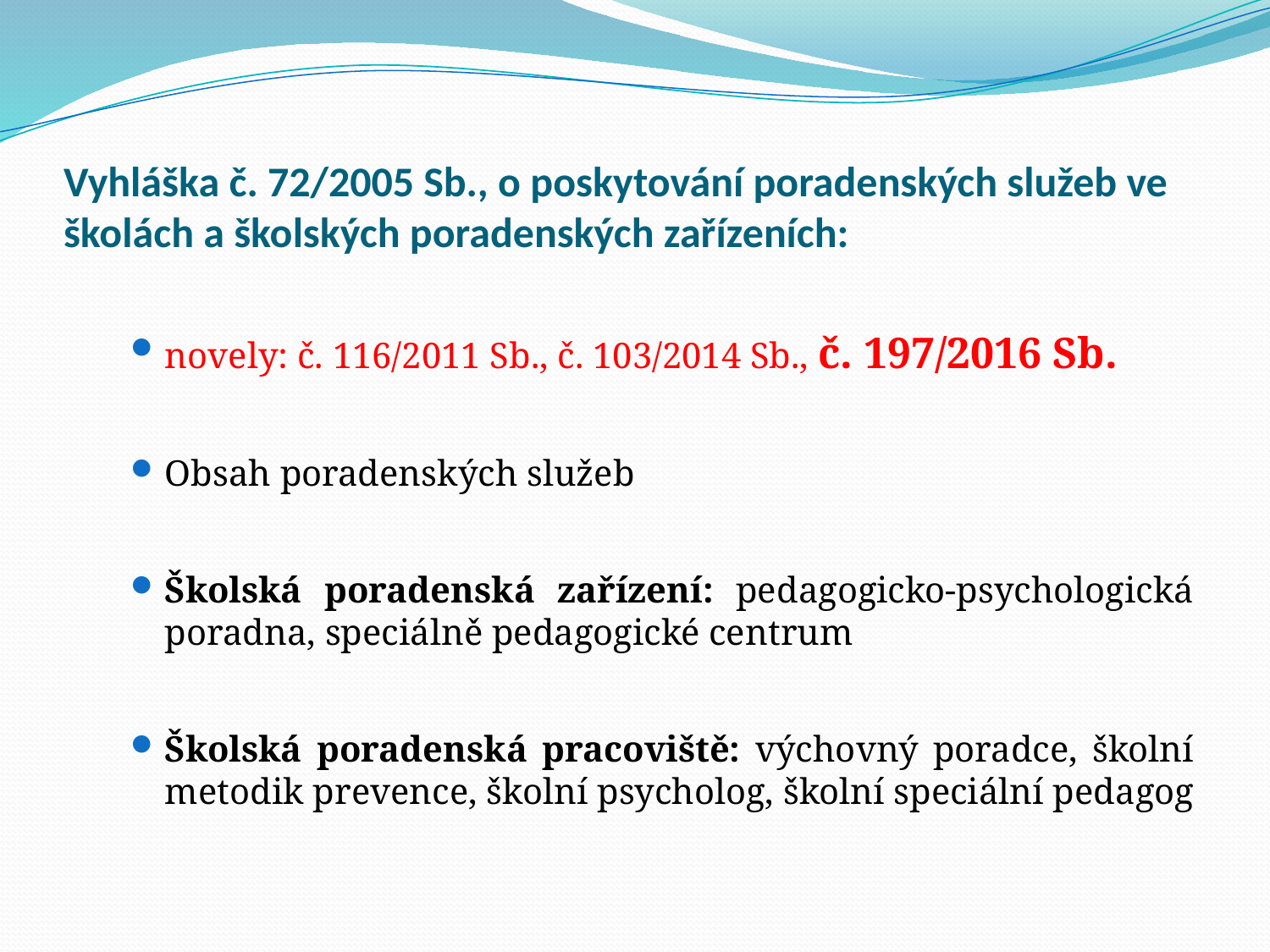

# Vyhláška č. 72/2005 Sb., o poskytování poradenských služeb ve školách a školských poradenských zařízeních:

novely: č. 116/2011 Sb., č. 103/2014 Sb., č. 197/2016 Sb.

Obsah poradenských služeb

Školská poradenská zařízení: pedagogicko-psychologická poradna, speciálně pedagogické centrum

Školská poradenská pracoviště: výchovný poradce, školní metodik prevence, školní psycholog, školní speciální pedagog